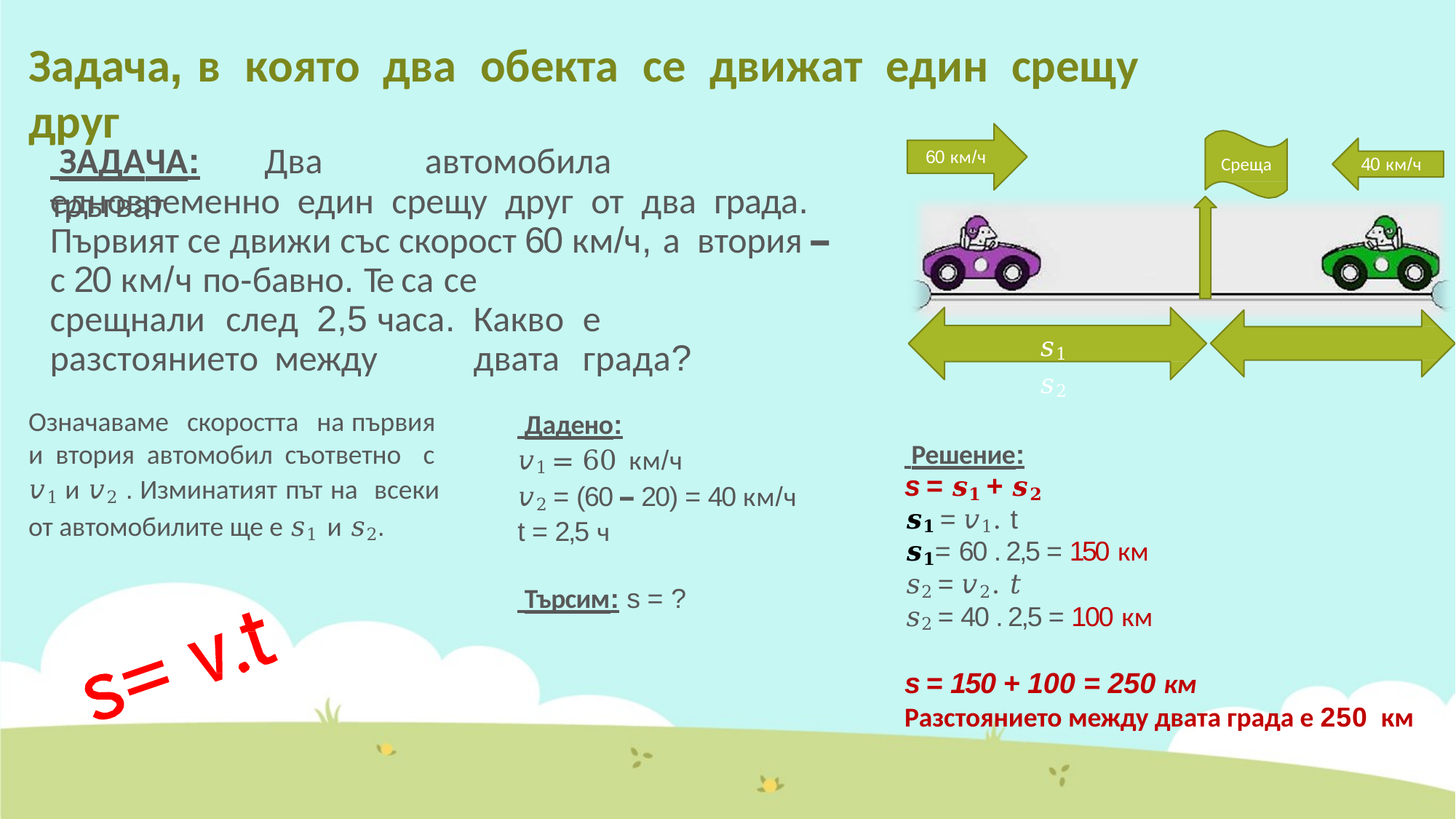

# Задача, в	която	два	обекта	се	движат	един	срещу	друг

 ЗАДАЧА:	Два	автомобила	тръгват

60 км/ч
40 км/ч
Среща
едновременно един срещу друг от два града.  Първият се движи със скорост 60 км/ч, а  втория – с 20 км/ч по-бавно. Те са се

срещнали	след	2,5 часа.	Какво	е	разстоянието  между	двата	града?

𝑠1	𝑠2

 Решение:
s = 𝒔𝟏 + 𝒔𝟐
𝒔𝟏 = 𝑣1. t
𝒔𝟏= 60 . 2,5 = 150 км
𝑠2 = 𝑣2. 𝑡
𝑠2 = 40 . 2,5 = 100 км
s = 150 + 100 = 250 км
Разстоянието между двата града е 250 км
Означаваме   скоростта   на първия
и  втория  автомобил  съответно   с
 Дадено:
𝑣1 = 60 км/ч
𝑣2 = (60 – 20) = 40 км/ч
t = 2,5 ч

 Търсим: s = ?
𝑣1 и 𝑣2 . Изминатият път на  всеки от автомобилите ще е 𝑠1  и 𝑠2.